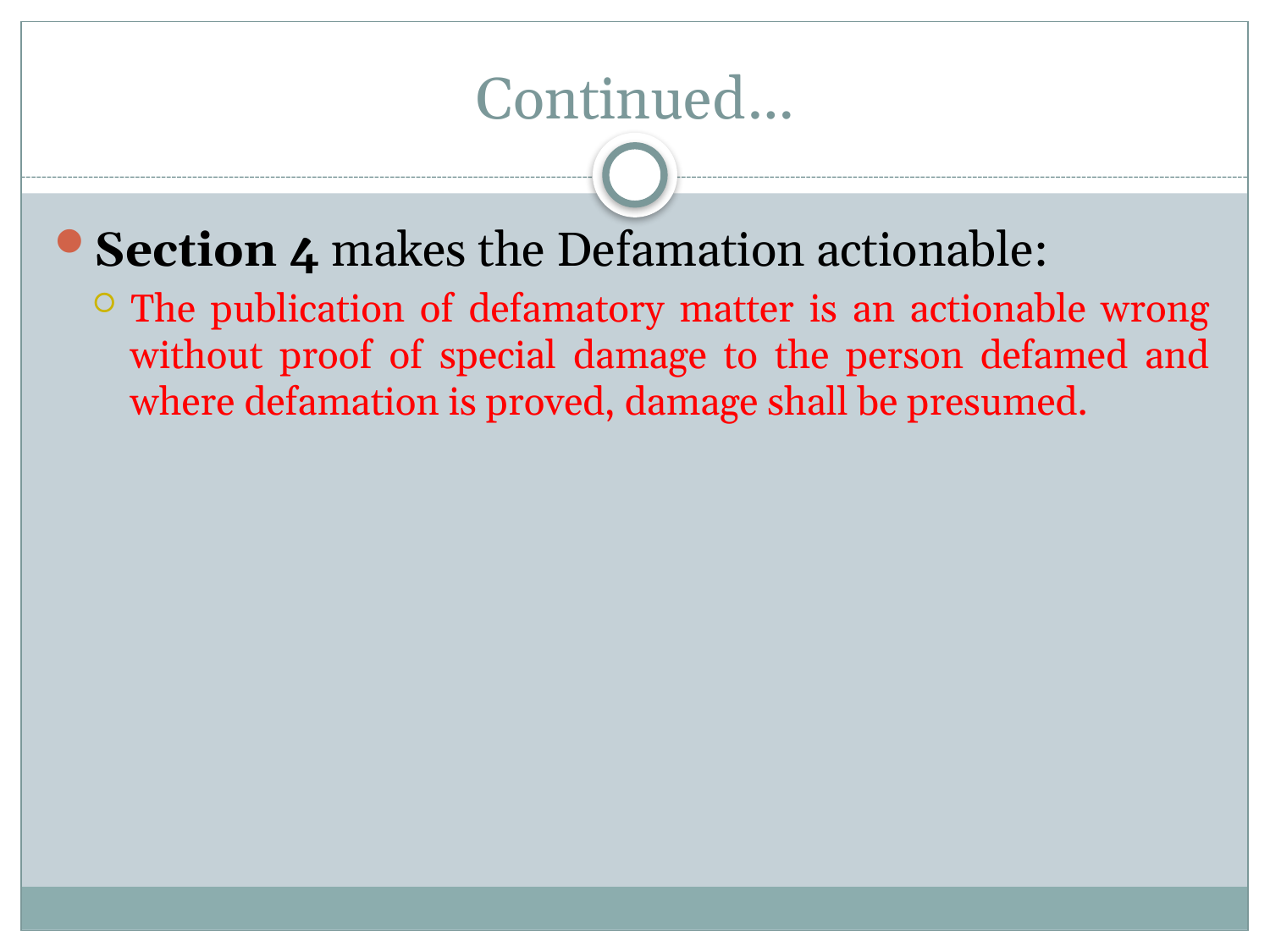

# Continued…
Section 4 makes the Defamation actionable:
The publication of defamatory matter is an actionable wrong without proof of special damage to the person defamed and where defamation is proved, damage shall be presumed.